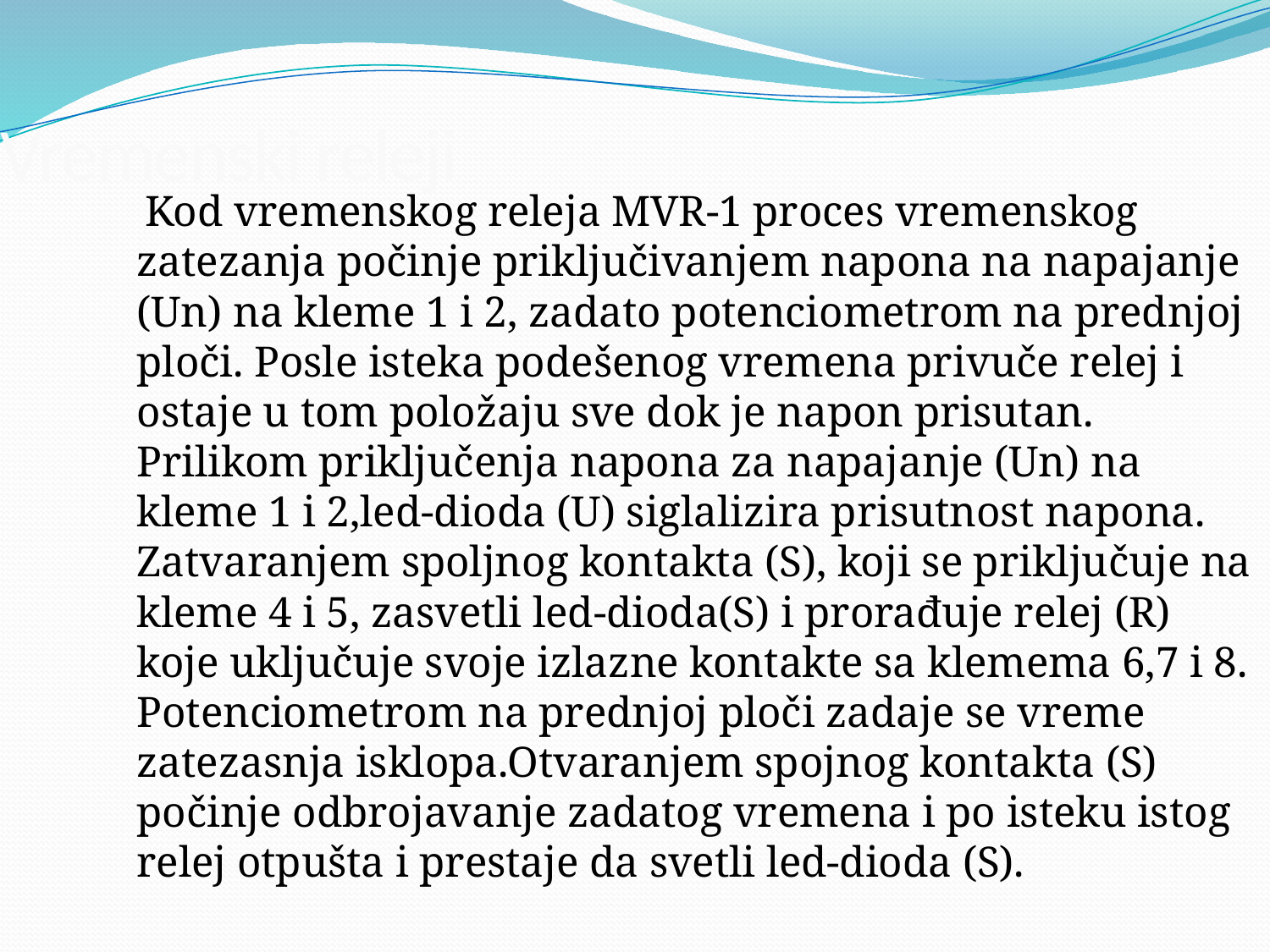

Vremenski releji
    Kod vremenskog releja MVR-1 proces vremenskog zatezanja počinje priključivanjem napona na napajanje (Un) na kleme 1 i 2, zadato potenciometrom na prednjoj ploči. Posle isteka podešenog vremena privuče relej i ostaje u tom položaju sve dok je napon prisutan. Prilikom priključenja napona za napajanje (Un) na kleme 1 i 2,led-dioda (U) siglalizira prisutnost napona. Zatvaranjem spoljnog kontakta (S), koji se priključuje na kleme 4 i 5, zasvetli led-dioda(S) i prorađuje relej (R) koje uključuje svoje izlazne kontakte sa klemema 6,7 i 8. Potenciometrom na prednjoj ploči zadaje se vreme zatezasnja isklopa.Otvaranjem spojnog kontakta (S) počinje odbrojavanje zadatog vremena i po isteku istog relej otpušta i prestaje da svetli led-dioda (S).